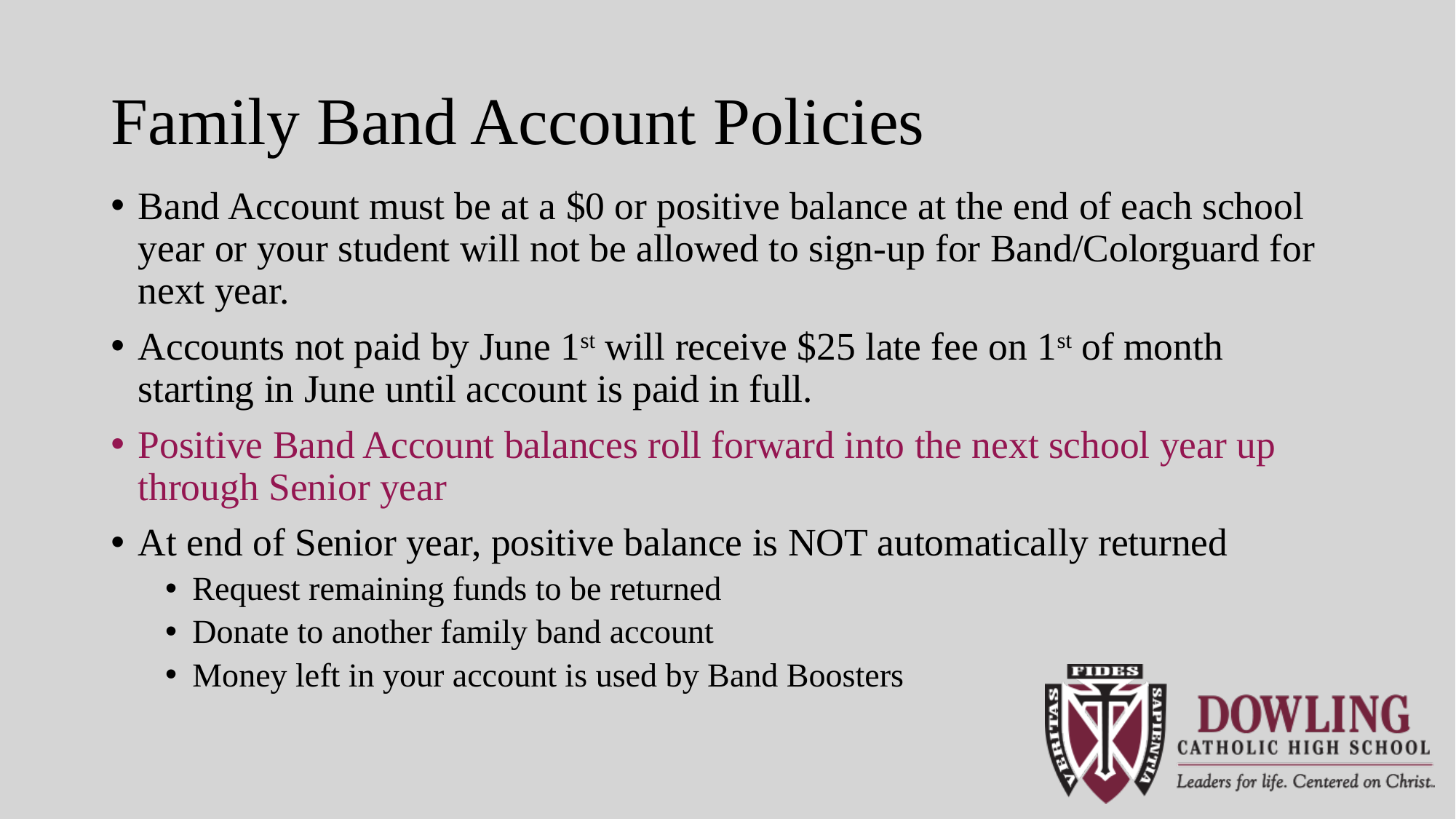

# Family Band Account Policies
Band Account must be at a $0 or positive balance at the end of each school year or your student will not be allowed to sign-up for Band/Colorguard for next year.
Accounts not paid by June 1st will receive $25 late fee on 1st of month starting in June until account is paid in full.
Positive Band Account balances roll forward into the next school year up through Senior year
At end of Senior year, positive balance is NOT automatically returned
Request remaining funds to be returned
Donate to another family band account
Money left in your account is used by Band Boosters